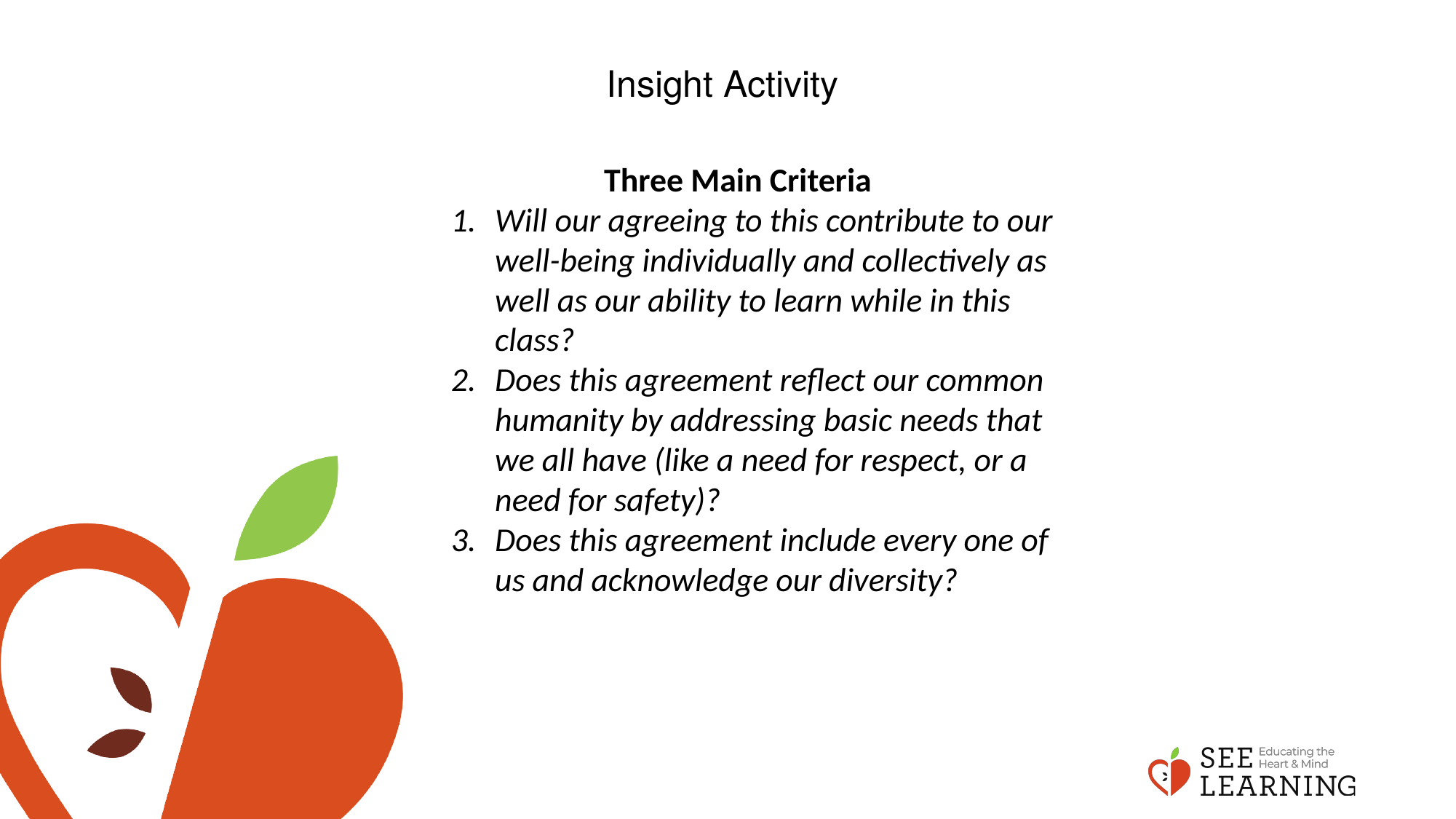

# Insight Activity
	Three Main Criteria
Will our agreeing to this contribute to our well-being individually and collectively as well as our ability to learn while in this class?
Does this agreement reflect our common humanity by addressing basic needs that we all have (like a need for respect, or a need for safety)?
Does this agreement include every one of us and acknowledge our diversity?